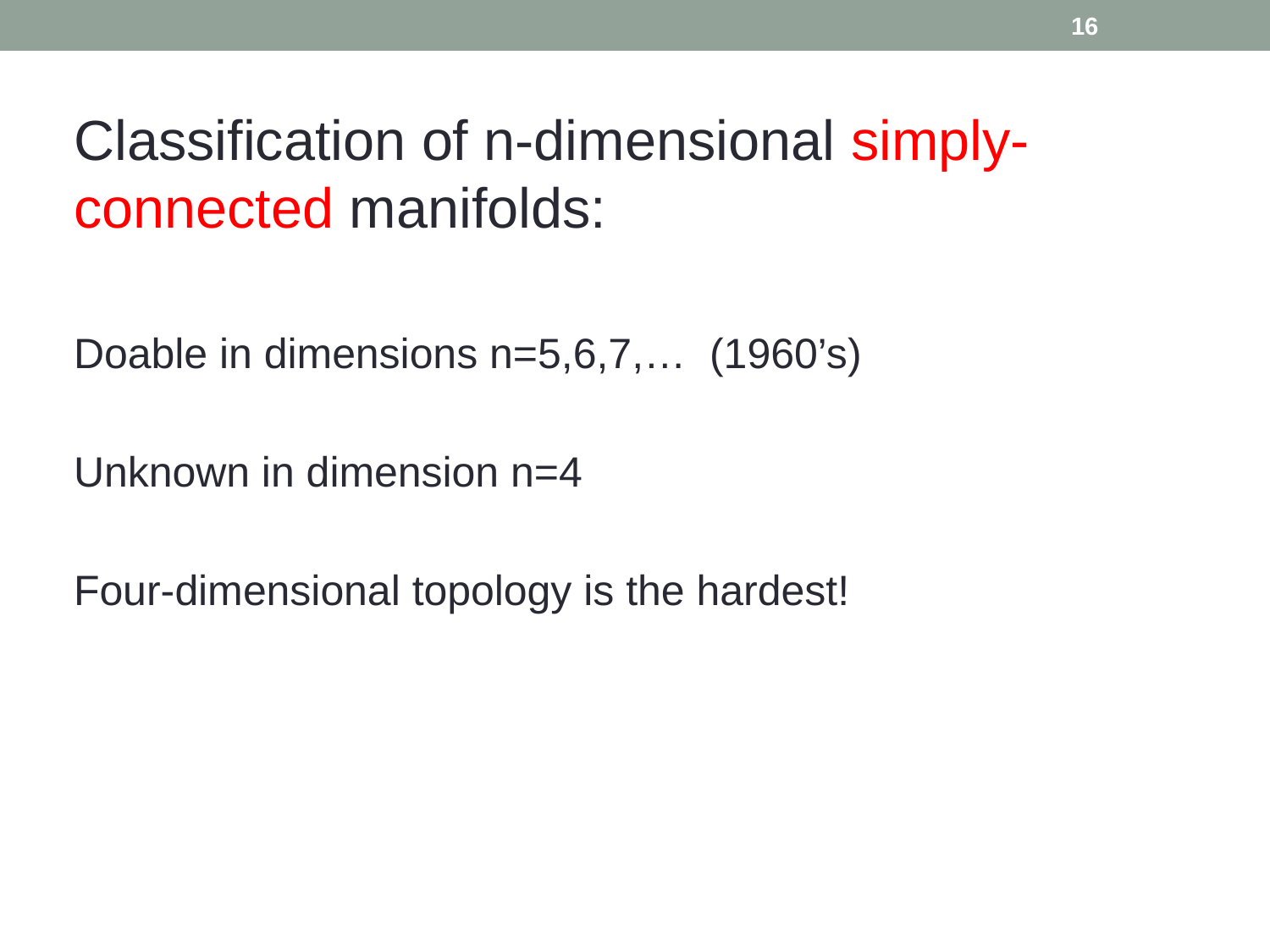

16
Classification of n-dimensional simply-connected manifolds:

Doable in dimensions n=5,6,7,…  (1960’s)

Unknown in dimension n=4

Four-dimensional topology is the hardest!